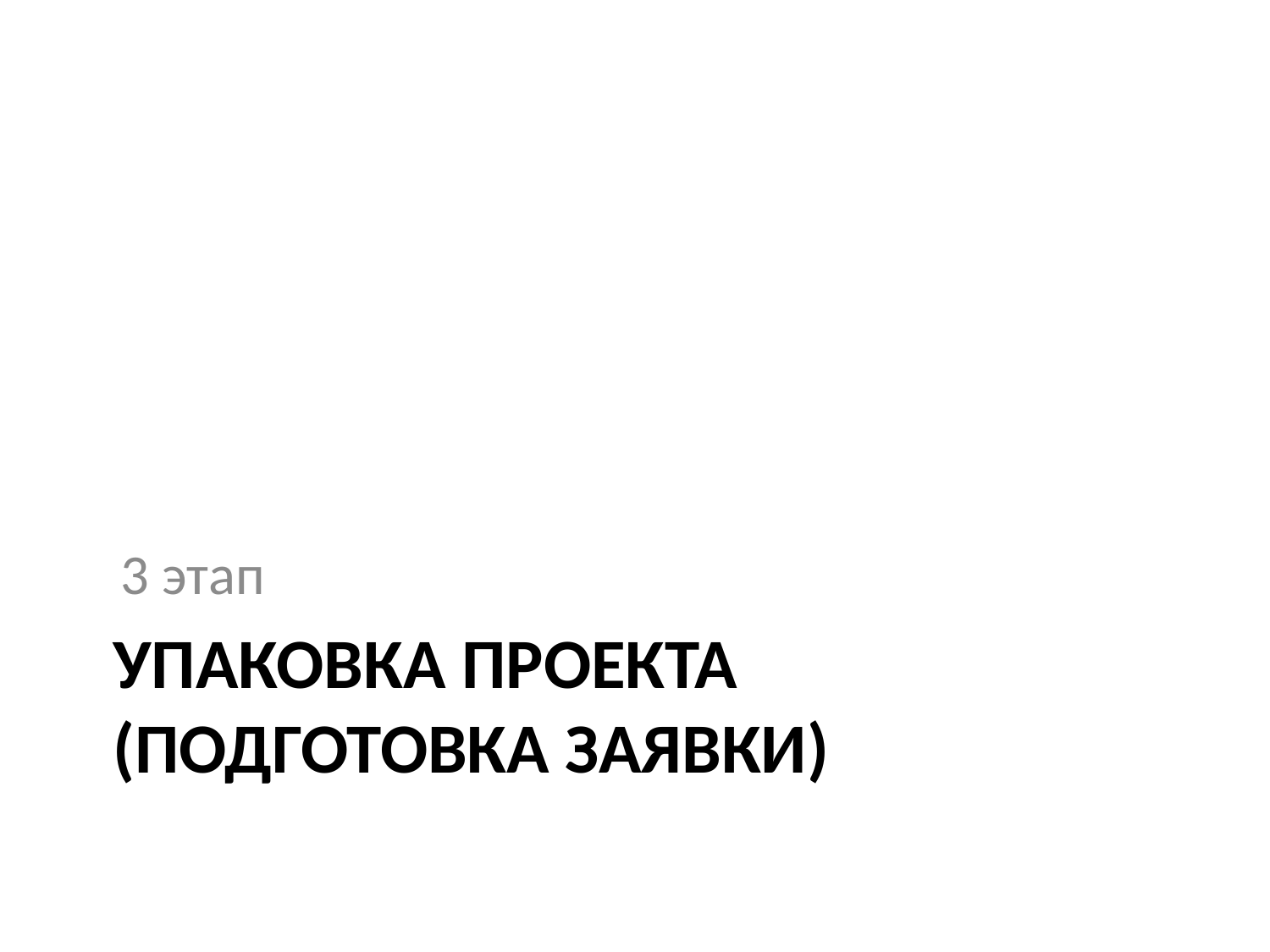

3 этап
# Упаковка проекта (подготовка заявки)